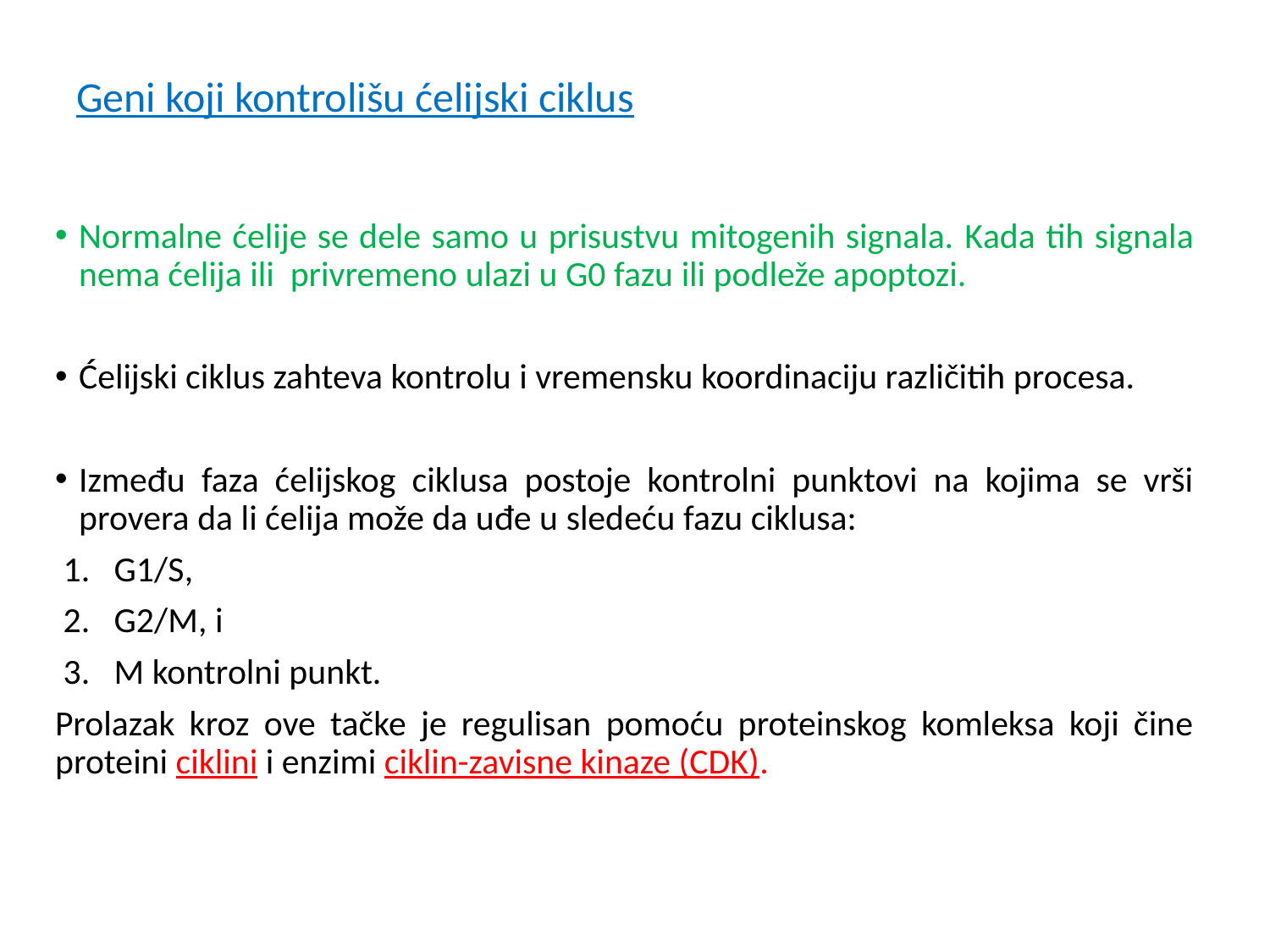

# Geni koji kontrolišu ćelijski ciklus
Normalne ćelije se dele samo u prisustvu mitogenih signala. Kada tih signala nema ćelija ili  privremeno ulazi u G0 fazu ili podleže apoptozi.

Ćelijski ciklus zahteva kontrolu i vremensku koordinaciju različitih procesa.

Između faza ćelijskog ciklusa postoje kontrolni punktovi na kojima se vrši provera da li ćelija može da uđe u sledeću fazu ciklusa:
 1.   G1/S,
 2.   G2/M, i
 3.   M kontrolni punkt.
Prolazak kroz ove tačke je regulisan pomoću proteinskog komleksa koji čine proteini ciklini i enzimi ciklin-zavisne kinaze (CDK).